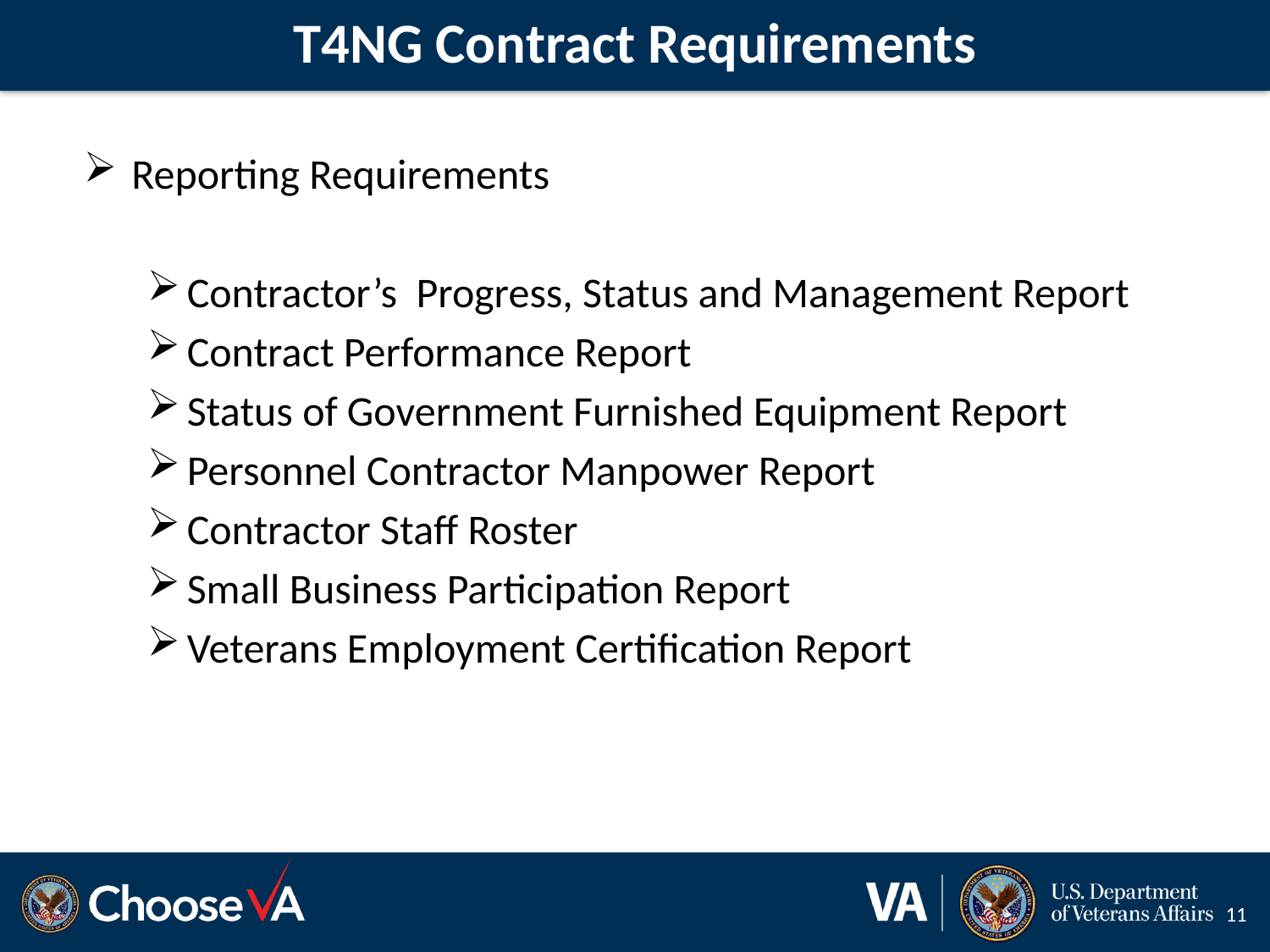

# T4NG Contract Requirements
Reporting Requirements

Contractor’s  Progress, Status and Management Report
Contract Performance Report
Status of Government Furnished Equipment Report
Personnel Contractor Manpower Report
Contractor Staff Roster
Small Business Participation Report
Veterans Employment Certification Report

11